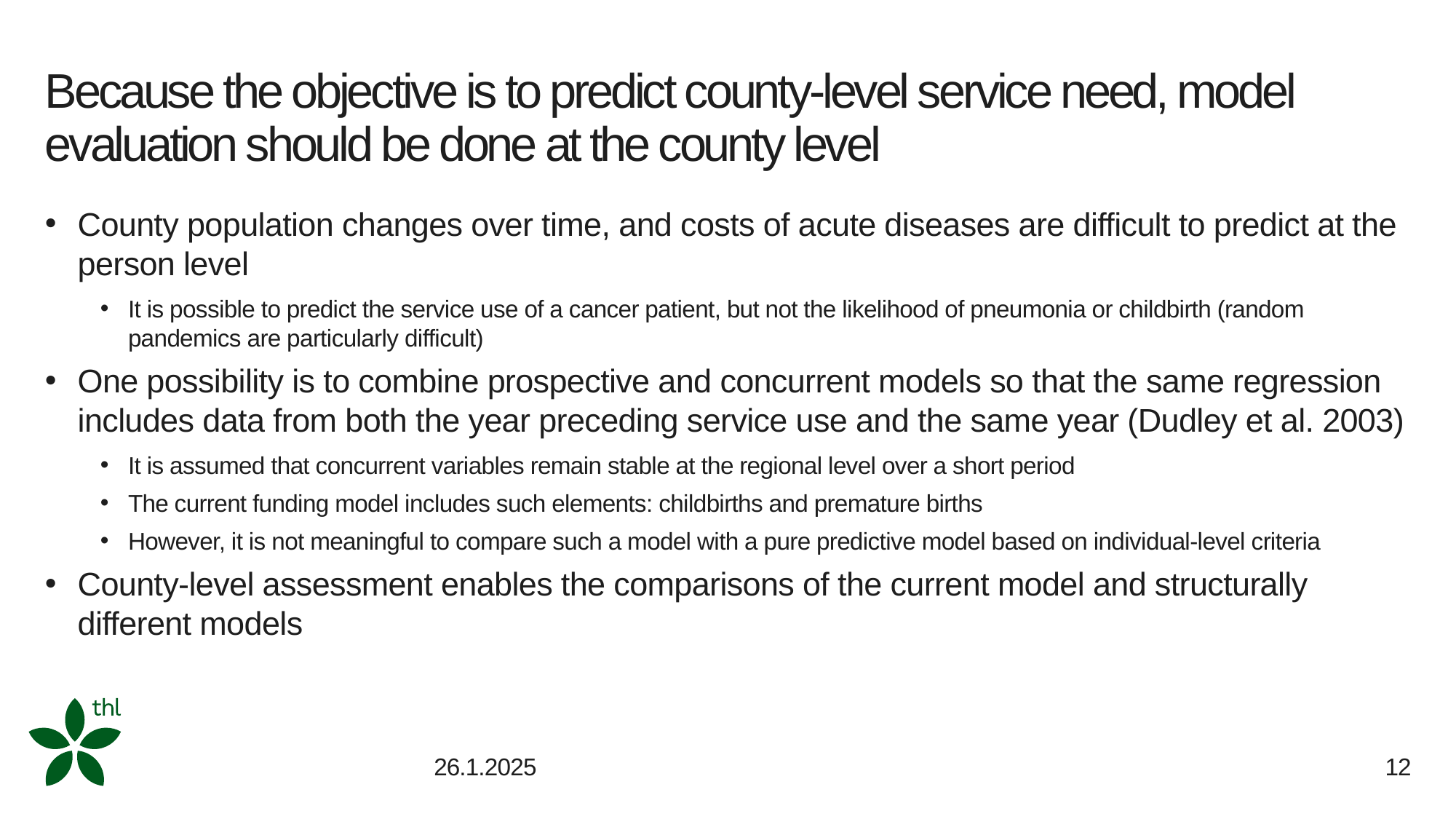

# Because the objective is to predict county-level service need, model evaluation should be done at the county level
County population changes over time, and costs of acute diseases are difficult to predict at the person level
It is possible to predict the service use of a cancer patient, but not the likelihood of pneumonia or childbirth (random pandemics are particularly difficult)
One possibility is to combine prospective and concurrent models so that the same regression includes data from both the year preceding service use and the same year (Dudley et al. 2003)
It is assumed that concurrent variables remain stable at the regional level over a short period
The current funding model includes such elements: childbirths and premature births
However, it is not meaningful to compare such a model with a pure predictive model based on individual-level criteria
County-level assessment enables the comparisons of the current model and structurally different models

26.1.2025
12